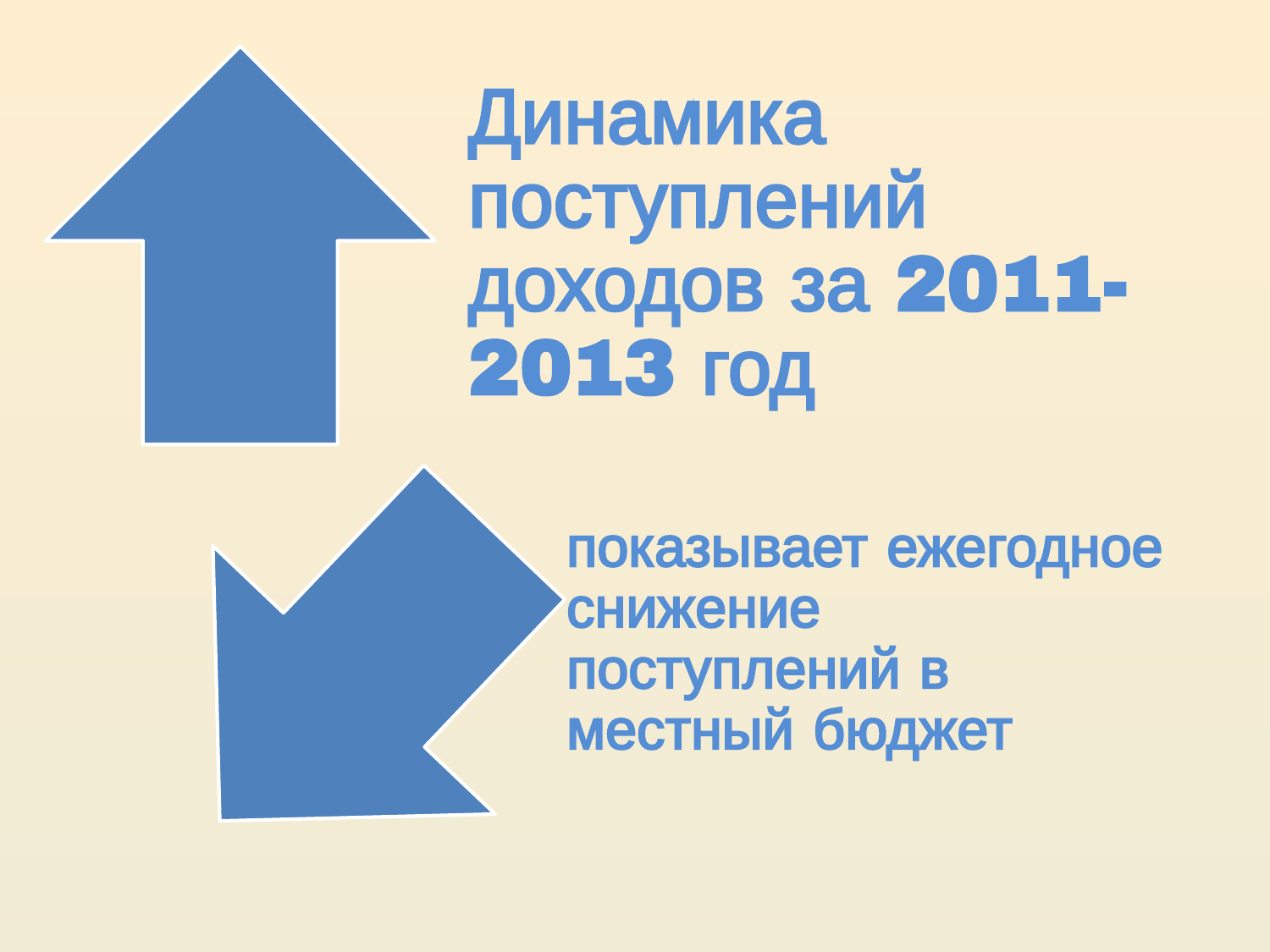

Динамика поступлений доходов за 2011-2013 год
показывает ежегодное снижение поступлений в местный бюджет